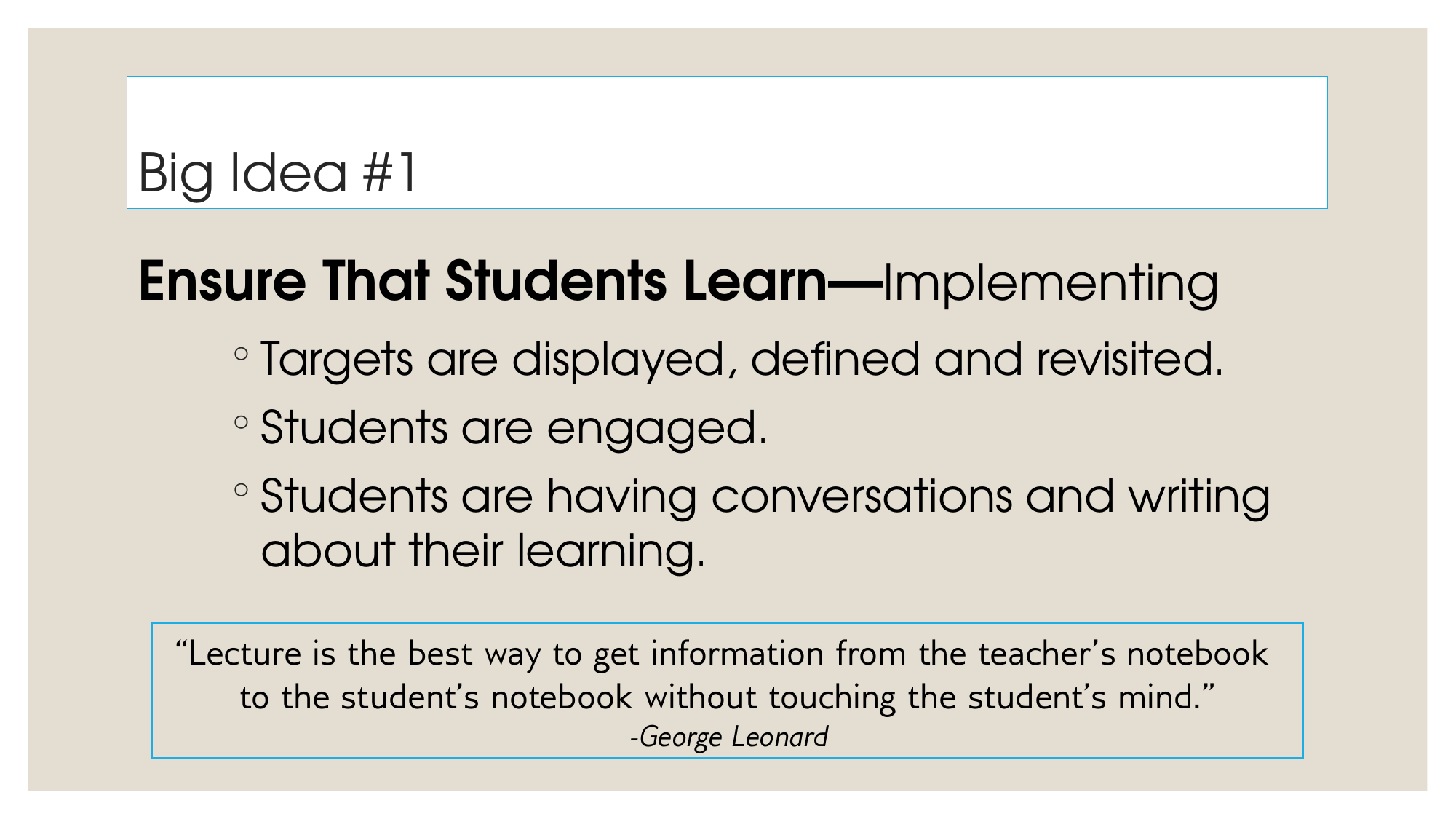

#

Big Idea #1

Ensure That Students Learn—Implementing

Targets are displayed, defined and revisited.
Students are engaged.
Students are having conversations and writing about their learning.
“Lecture is the best way to get information from the teacher’s notebook
to the student’s notebook without touching the student’s mind.”
-George Leonard